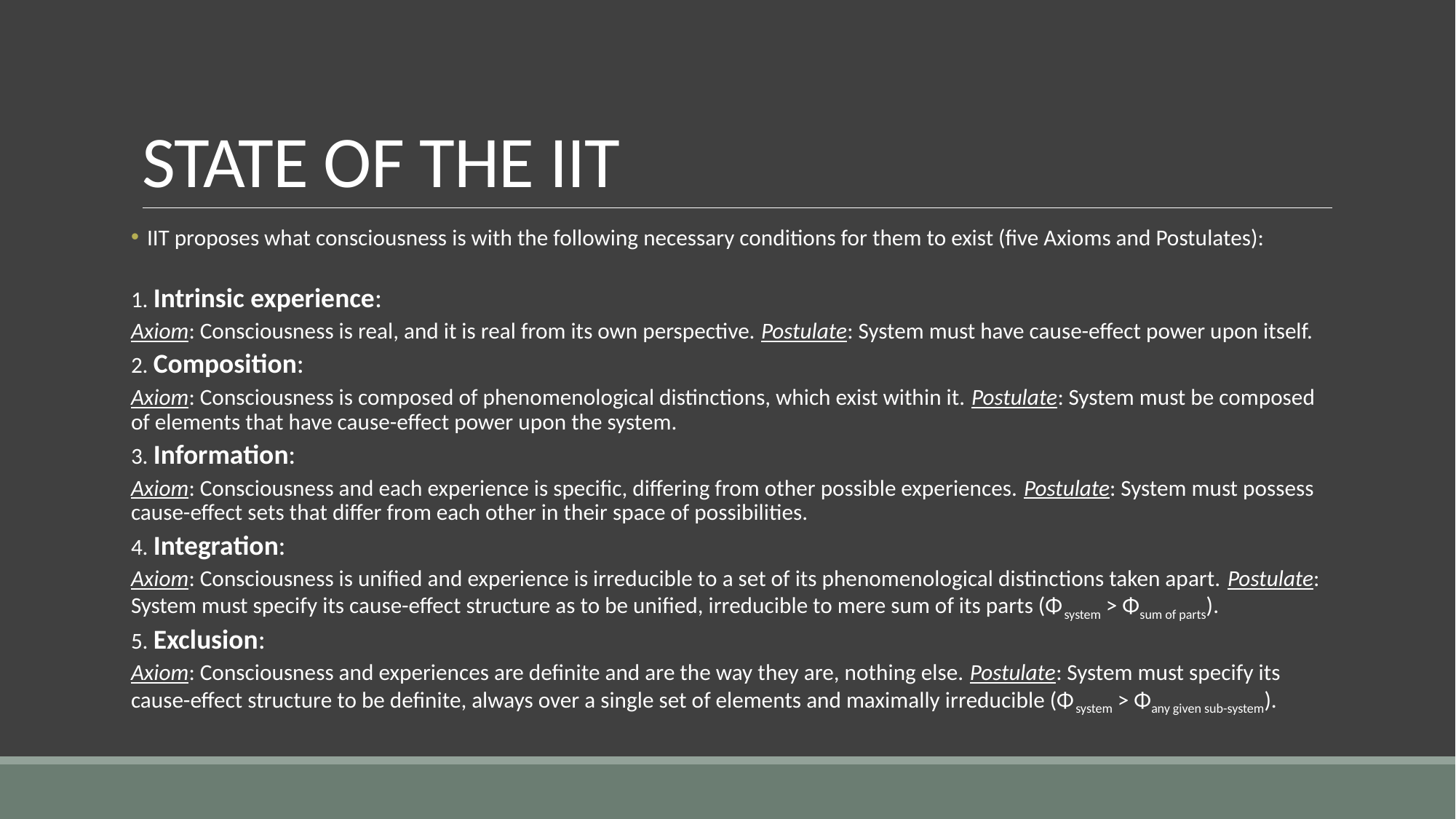

# STATE OF THE IIT
 IIT proposes what consciousness is with the following necessary conditions for them to exist (five Axioms and Postulates):
1. Intrinsic experience:
Axiom: Consciousness is real, and it is real from its own perspective. Postulate: System must have cause-effect power upon itself.
2. Composition:
Axiom: Consciousness is composed of phenomenological distinctions, which exist within it. Postulate: System must be composed of elements that have cause-effect power upon the system.
3. Information:
Axiom: Consciousness and each experience is specific, differing from other possible experiences. Postulate: System must possess cause-effect sets that differ from each other in their space of possibilities.
4. Integration:
Axiom: Consciousness is unified and experience is irreducible to a set of its phenomenological distinctions taken apart. Postulate: System must specify its cause-effect structure as to be unified, irreducible to mere sum of its parts (Φsystem > Φsum of parts).
5. Exclusion:
Axiom: Consciousness and experiences are definite and are the way they are, nothing else. Postulate: System must specify its cause-effect structure to be definite, always over a single set of elements and maximally irreducible (Φsystem > Φany given sub-system).